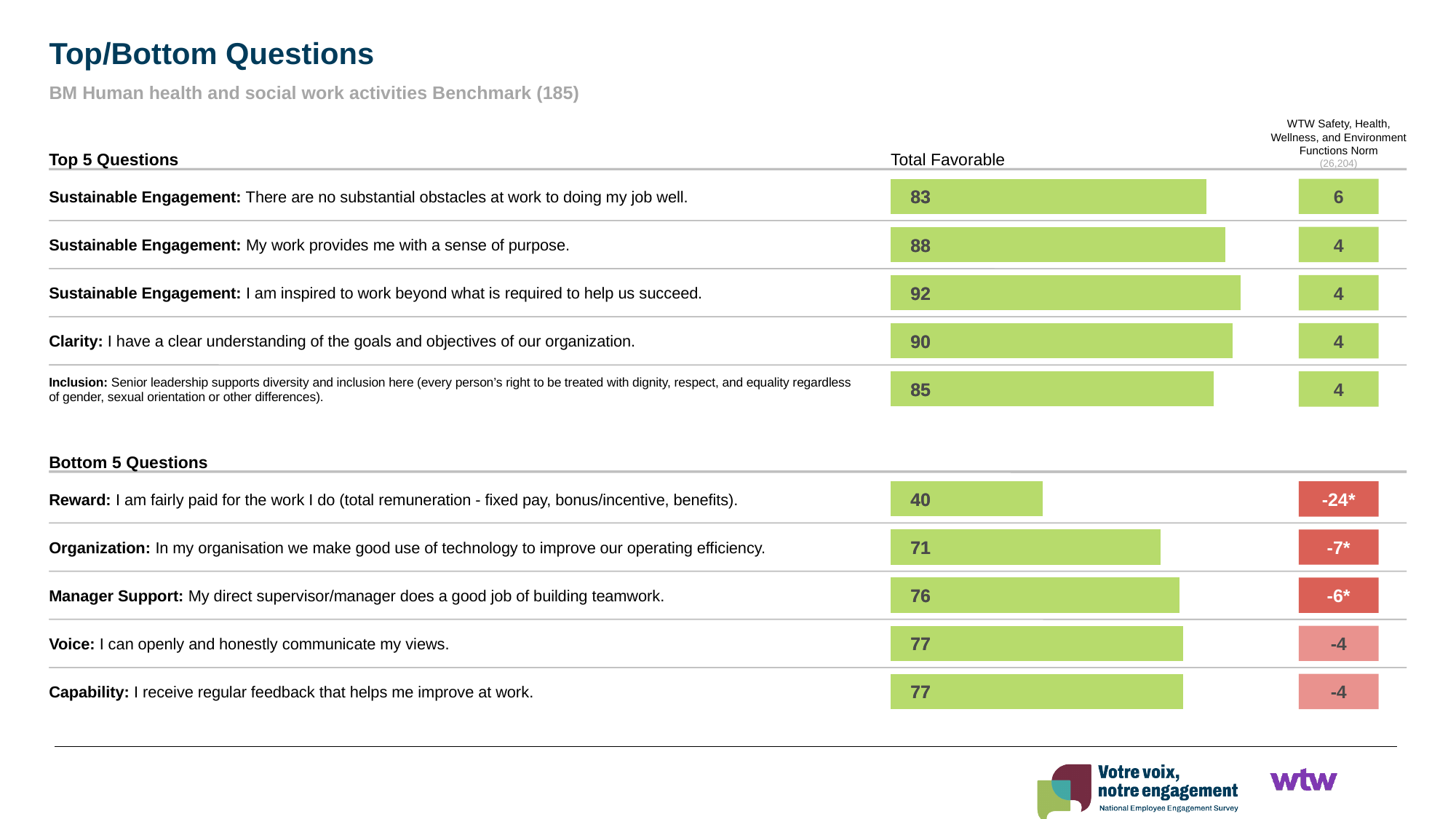

Top/Bottom Questions
BM Human health and social work activities Benchmark (185)
WTW Safety, Health, Wellness, and Environment Functions Norm
(26,204)
Top 5 Questions
Total Favorable

### Chart

| Category | Score |
|---|---|
83
83
6
Sustainable Engagement: There are no substantial obstacles at work to doing my job well.

### Chart

| Category | Score |
|---|---|
88
88
4
Sustainable Engagement: My work provides me with a sense of purpose.

### Chart

| Category | Score |
|---|---|
92
92
4
Sustainable Engagement: I am inspired to work beyond what is required to help us succeed.

### Chart

| Category | Score |
|---|---|
90
90
4
Clarity: I have a clear understanding of the goals and objectives of our organization.

### Chart

| Category | Score |
|---|---|
85
85
4
Inclusion: Senior leadership supports diversity and inclusion here (every person’s right to be treated with dignity, respect, and equality regardless of gender, sexual orientation or other differences).
Bottom 5 Questions

### Chart

| Category | Score |
|---|---|
40
40
-24*
Reward: I am fairly paid for the work I do (total remuneration - fixed pay, bonus/incentive, benefits).

### Chart

| Category | Score |
|---|---|
71
71
-7*
Organization: In my organisation we make good use of technology to improve our operating efficiency.

### Chart

| Category | Score |
|---|---|
76
76
-6*
Manager Support: My direct supervisor/manager does a good job of building teamwork.

### Chart

| Category | Score |
|---|---|
77
77
-4
Voice: I can openly and honestly communicate my views.

### Chart

| Category | Score |
|---|---|
77
77
-4
Capability: I receive regular feedback that helps me improve at work.